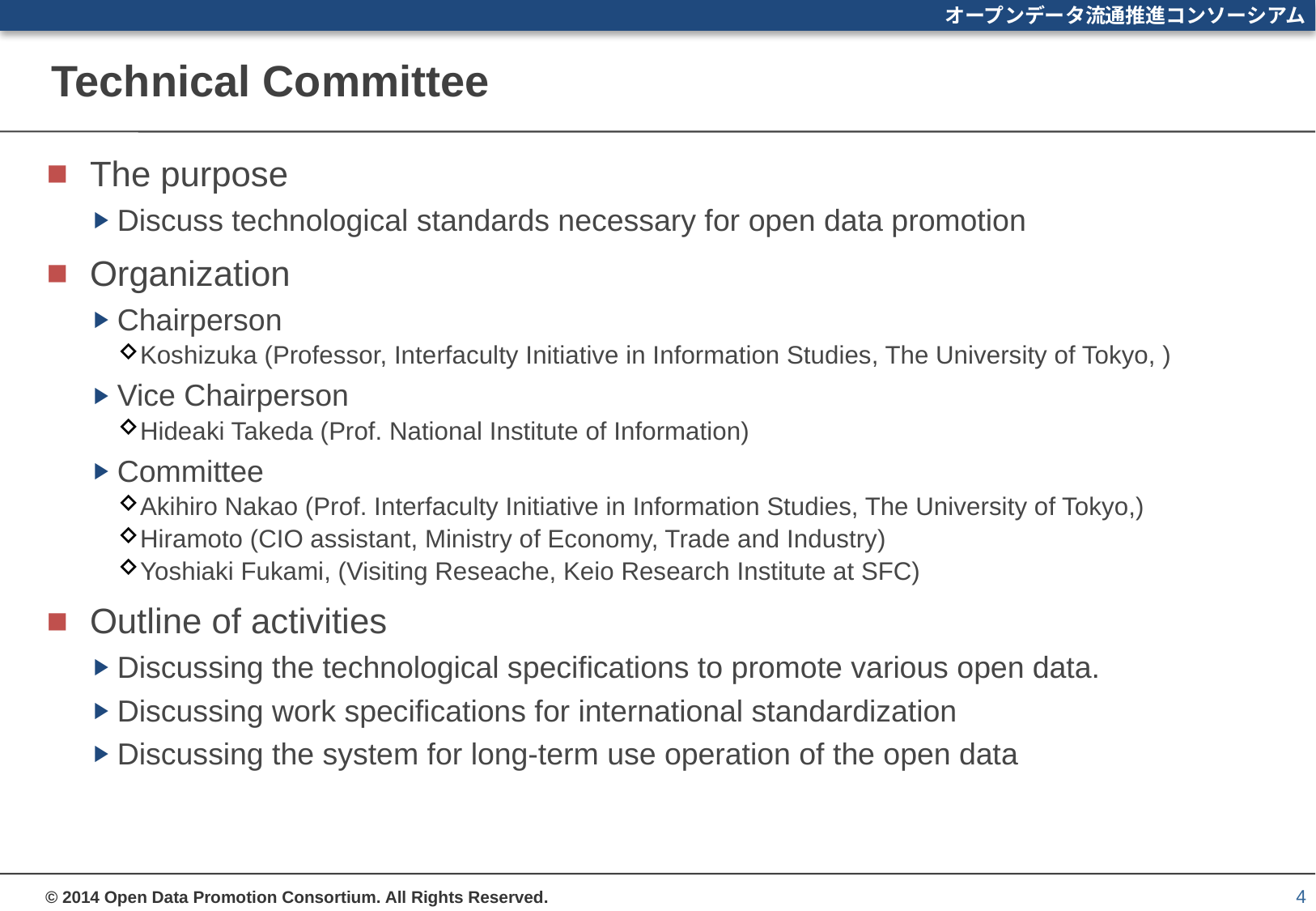

# Technical Committee
The purpose
Discuss technological standards necessary for open data promotion
Organization
Chairperson
Koshizuka (Professor, Interfaculty Initiative in Information Studies, The University of Tokyo, )
Vice Chairperson
Hideaki Takeda (Prof. National Institute of Information)
Committee
Akihiro Nakao (Prof. Interfaculty Initiative in Information Studies, The University of Tokyo,)
Hiramoto (CIO assistant, Ministry of Economy, Trade and Industry)
Yoshiaki Fukami, (Visiting Reseache, Keio Research Institute at SFC)
Outline of activities
Discussing the technological specifications to promote various open data.
Discussing work specifications for international standardization
Discussing the system for long-term use operation of the open data
4